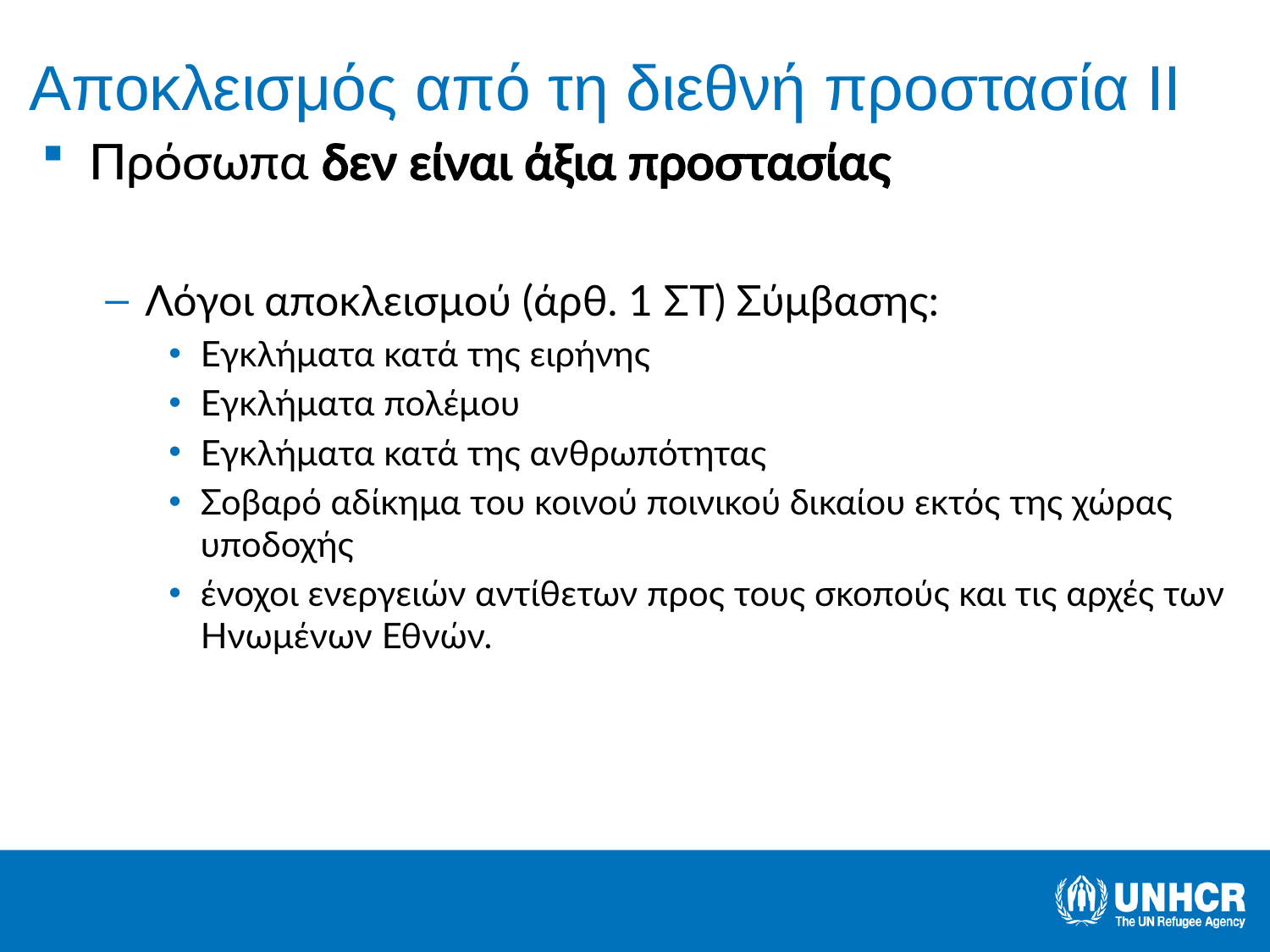

# Αποκλεισμός από τη διεθνή προστασία ΙΙ
Πρόσωπα δεν είναι άξια προστασίας

Λόγοι αποκλεισμού (άρθ. 1 ΣΤ) Σύμβασης:
Εγκλήματα κατά της ειρήνης
Εγκλήματα πολέμου
Εγκλήματα κατά της ανθρωπότητας
Σοβαρό αδίκημα του κοινού ποινικού δικαίου εκτός της χώρας υποδοχής
ένοχοι ενεργειών αντίθετων προς τους σκοπούς και τις αρχές των Ηνωμένων Εθνών.